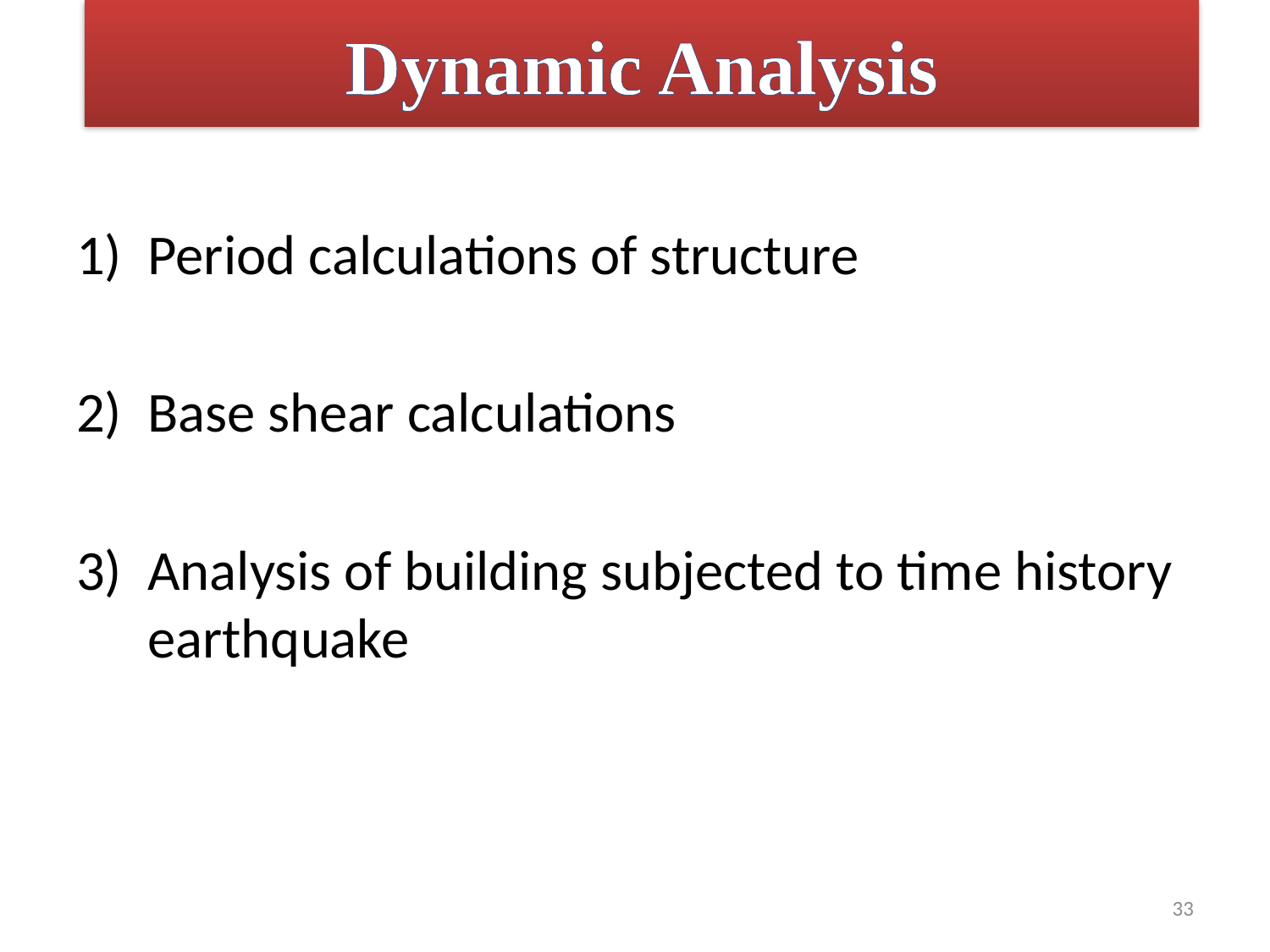

Dynamic Analysis
Period calculations of structure

Base shear calculations

Analysis of building subjected to time history earthquake

33